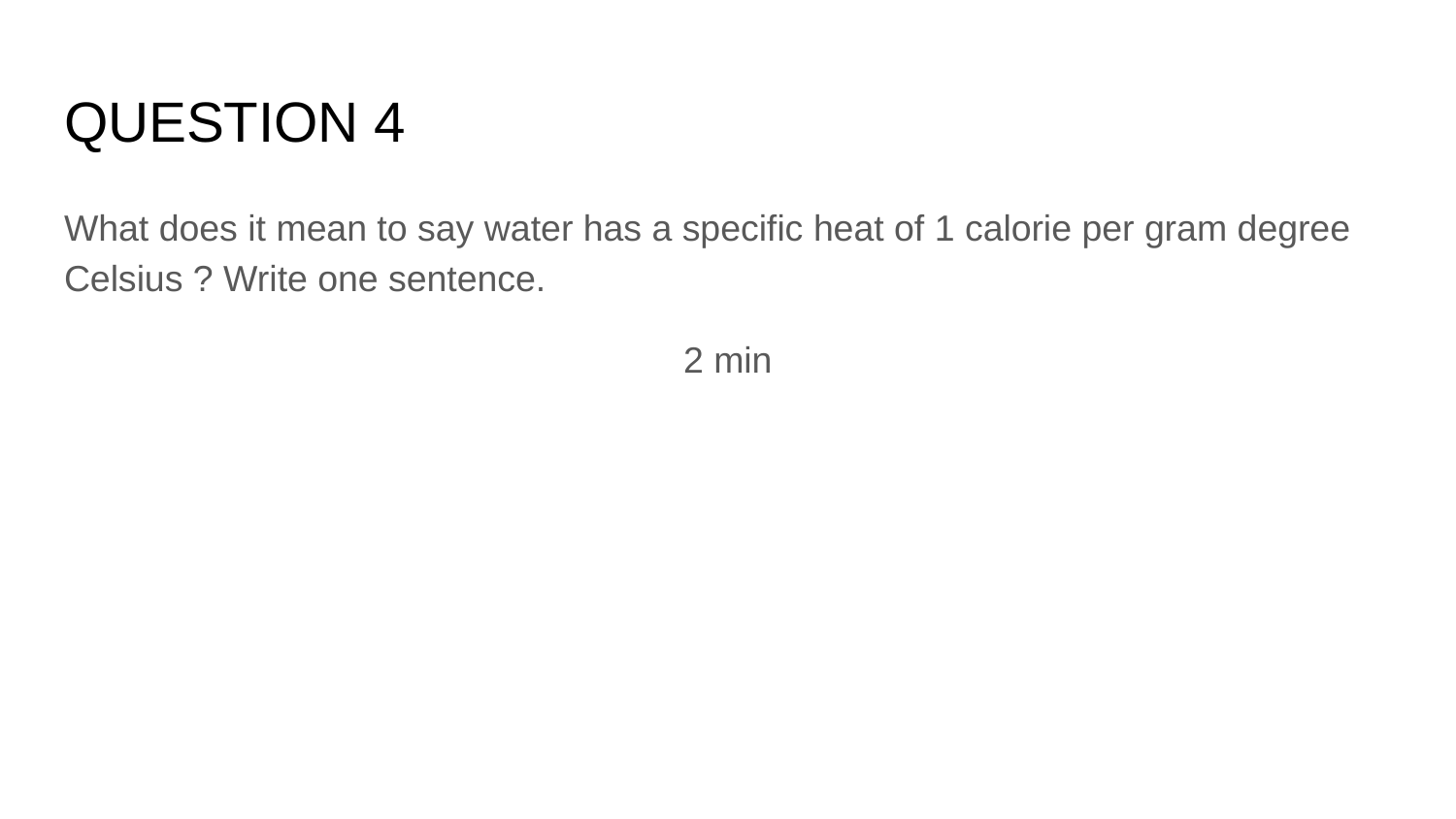

# QUESTION 4
What does it mean to say water has a specific heat of 1 calorie per gram degree Celsius ? Write one sentence.
2 min